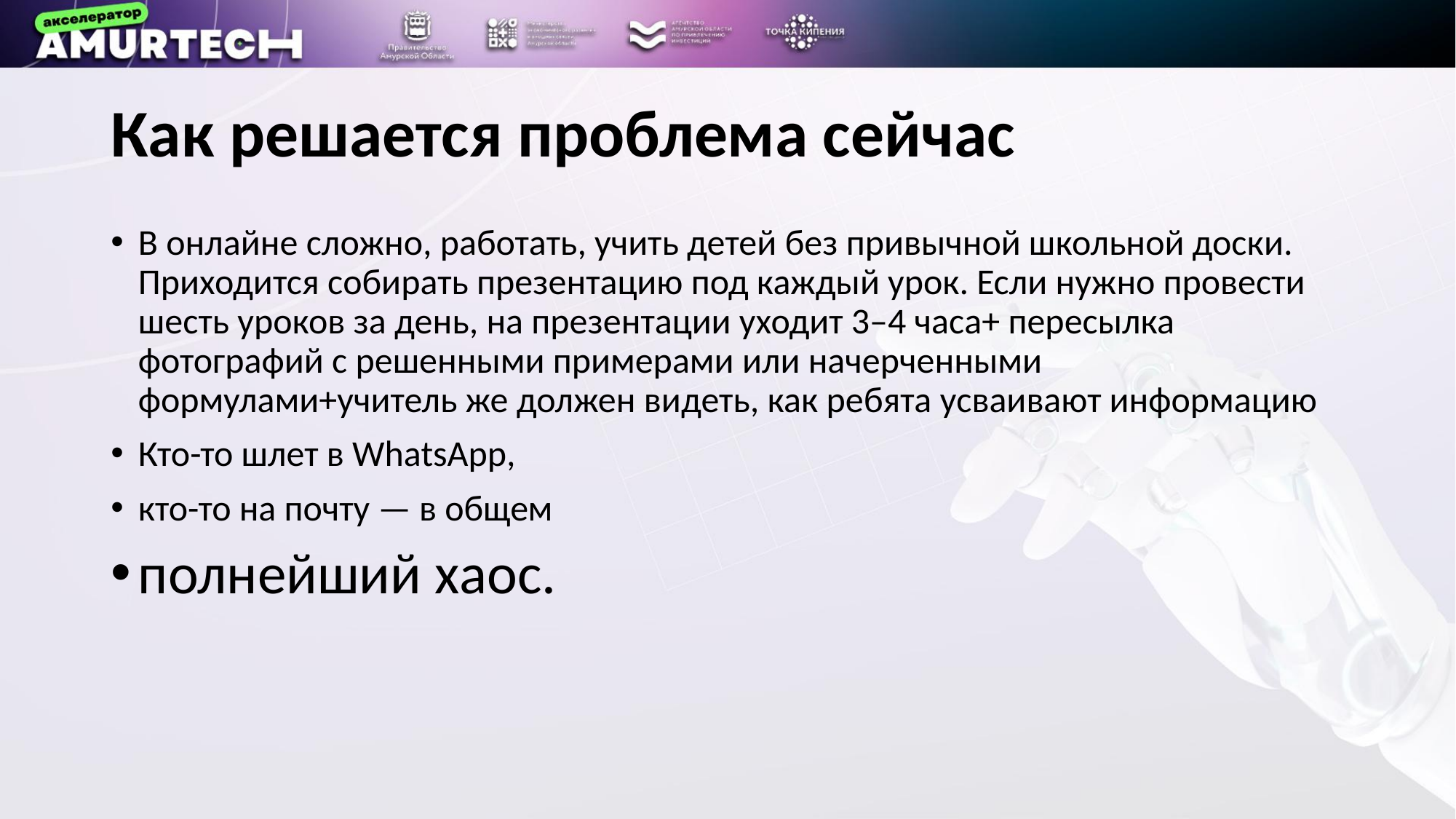

# Как решается проблема сейчас
В онлайне сложно, работать, учить детей без привычной школьной доски. Приходится собирать презентацию под каждый урок. Если нужно провести шесть уроков за день, на презентации уходит 3–4 часа+ пересылка фотографий с решенными примерами или начерченными формулами+учитель же должен видеть, как ребята усваивают информацию
Кто-то шлет в WhatsApp,
кто-то на почту — в общем
полнейший хаос.